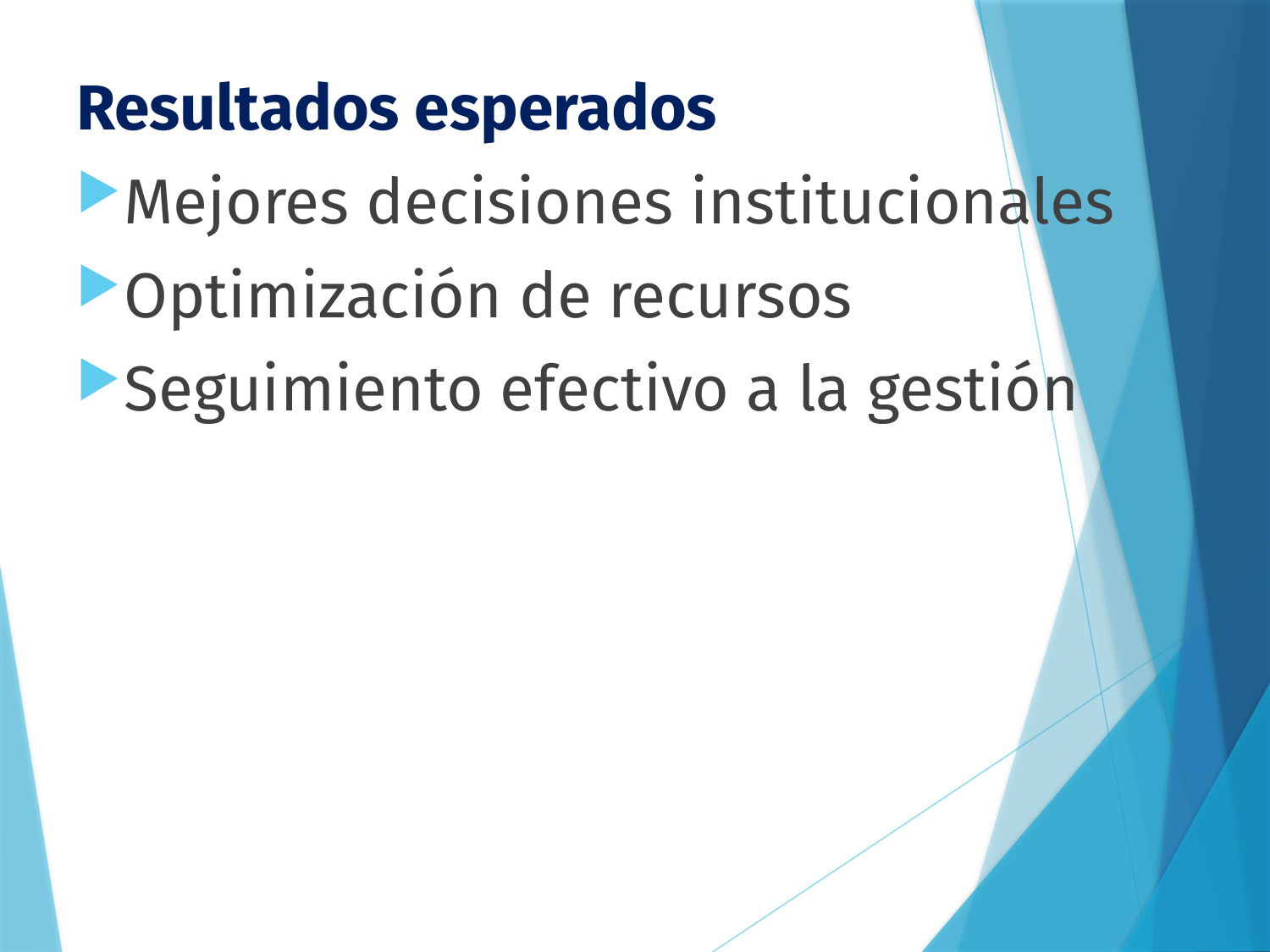

Resultados esperados
Mejores decisiones institucionales
Optimización de recursos
Seguimiento efectivo a la gestión